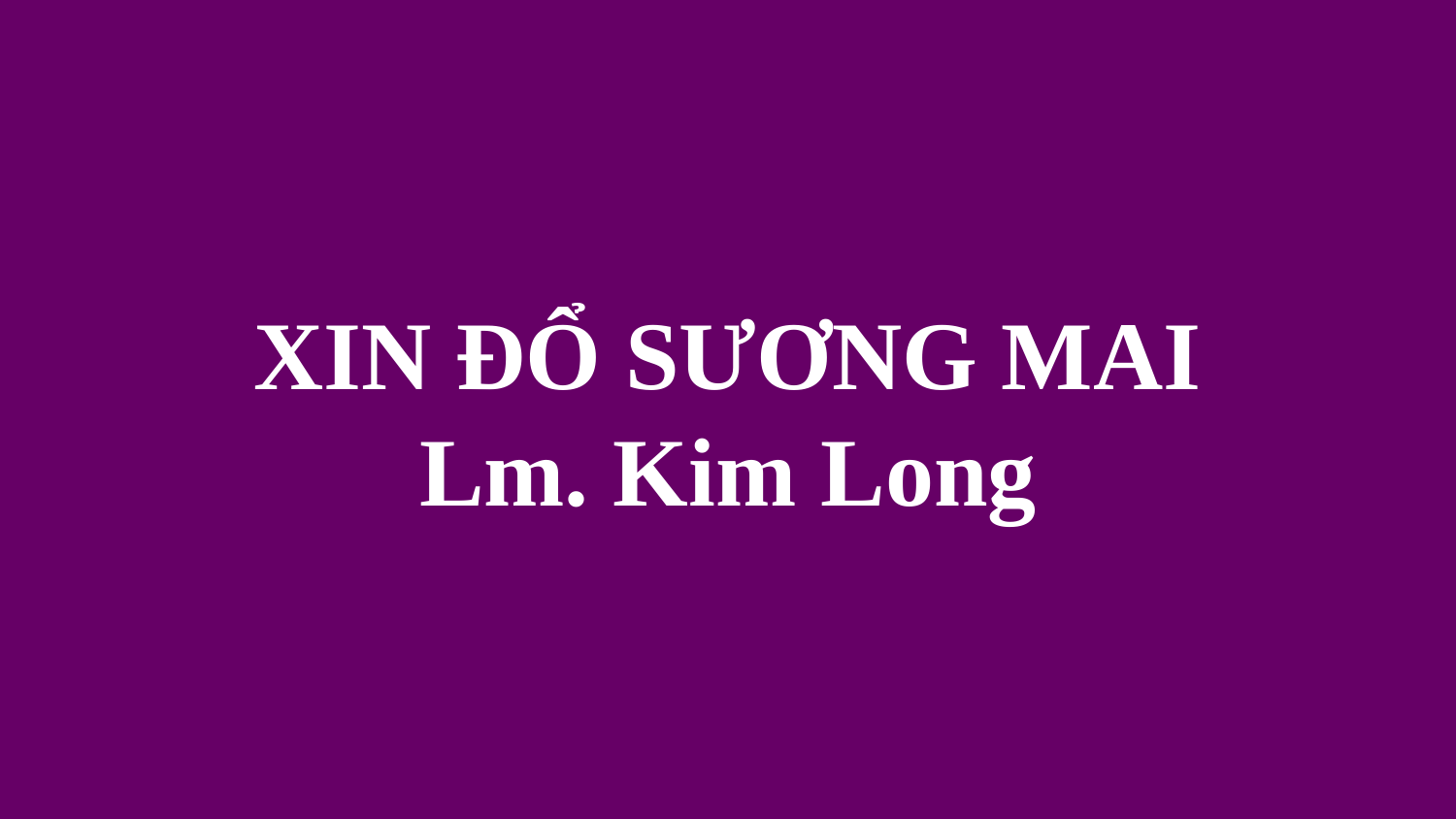

# XIN ĐỔ SƯƠNG MAI Lm. Kim Long